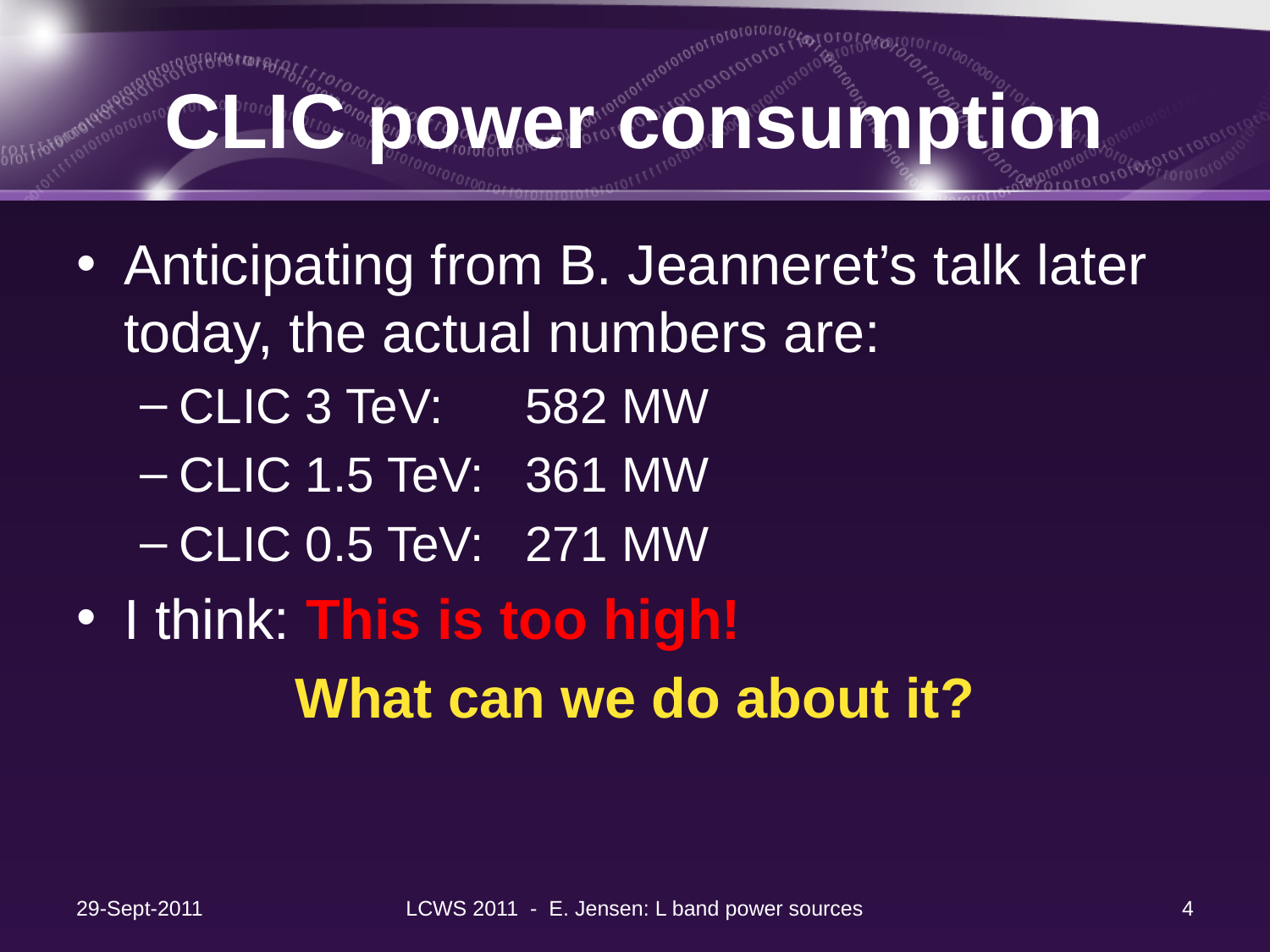

# CLIC power consumption
Anticipating from B. Jeanneret’s talk later today, the actual numbers are:
CLIC 3 TeV:      582 MW
CLIC 1.5 TeV:   361 MW
CLIC 0.5 TeV:   271 MW
I think: This is too high!
What can we do about it?
29-Sept-2011
LCWS 2011  -  E. Jensen: L band power sources
4